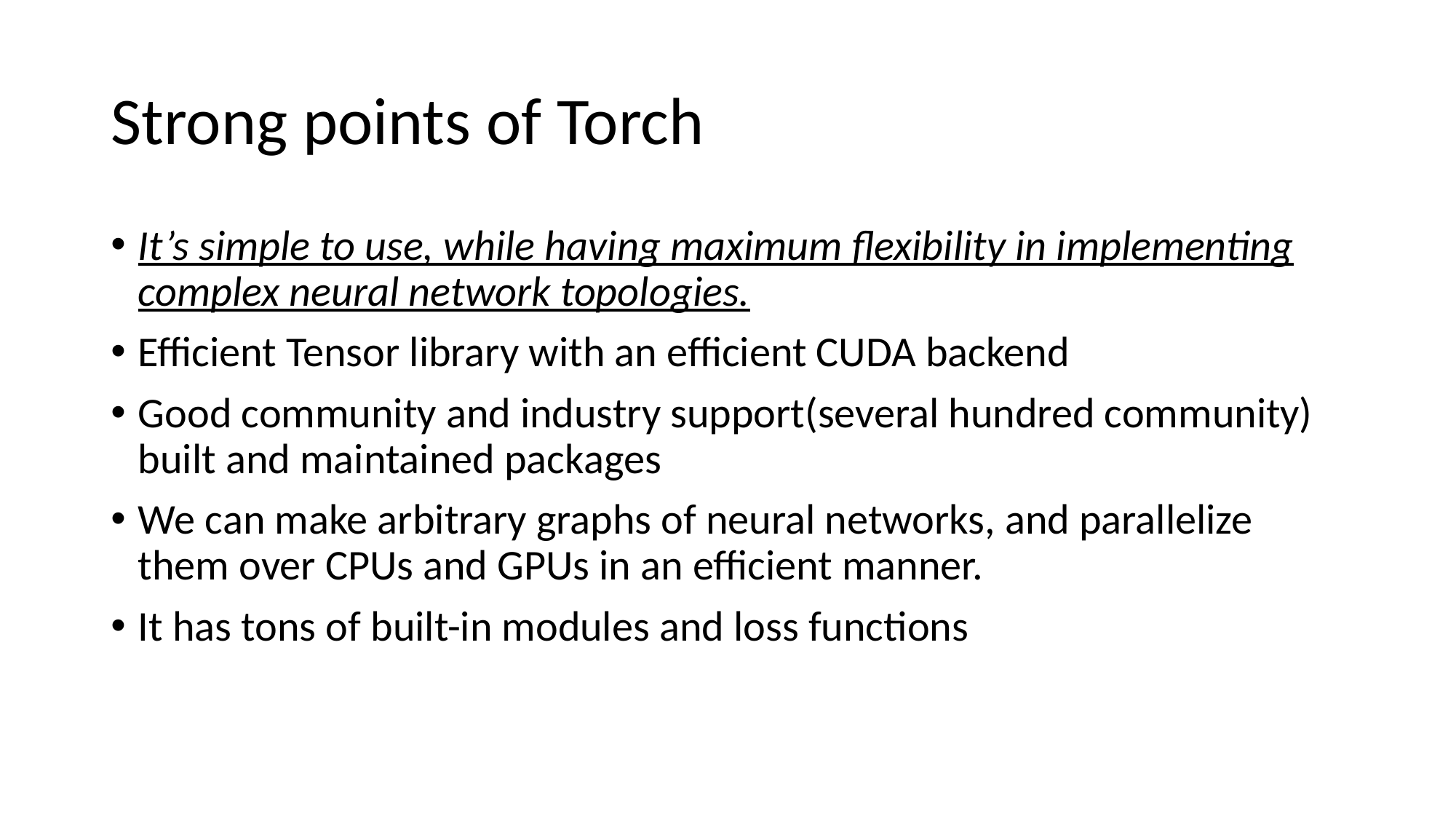

# Strong points of Torch
It’s simple to use, while having maximum flexibility in implementing complex neural network topologies.
Efficient Tensor library with an efficient CUDA backend
Good community and industry support(several hundred community) built and maintained packages
We can make arbitrary graphs of neural networks, and parallelize them over CPUs and GPUs in an efficient manner.
It has tons of built-in modules and loss functions